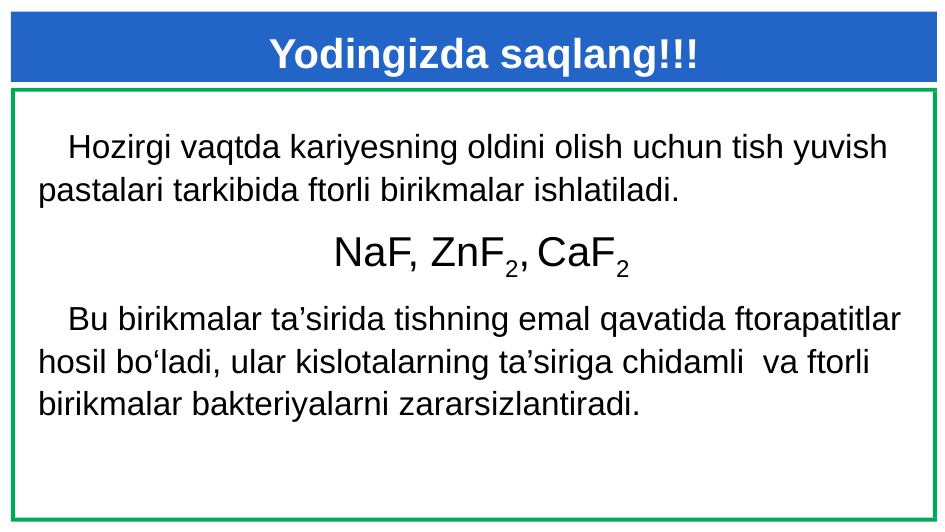

Yodingizda saqlang!!!
Hozirgi vaqtda kariyesning oldini olish uchun tish yuvish pastalari tarkibida ftorli birikmalar ishlatiladi.
NaF, ZnF2, CaF2
Bu birikmalar ta’sirida tishning emal qavatida ftorapatitlar hosil bo‘ladi, ular kislotalarning ta’siriga chidamli  va ftorli birikmalar bakteriyalarni zararsizlantiradi.